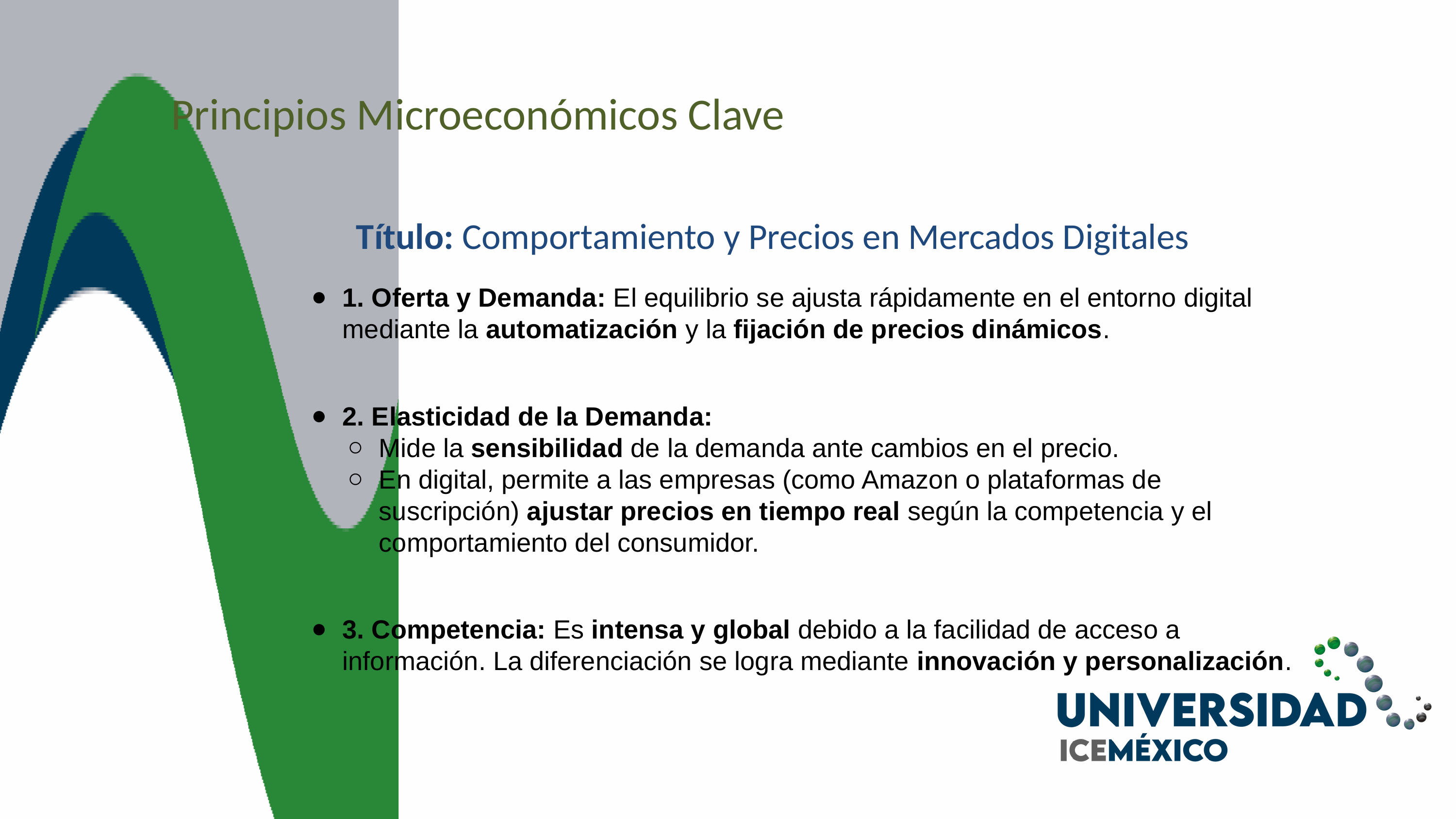

Principios Microeconómicos Clave
Título: Comportamiento y Precios en Mercados Digitales

1. Oferta y Demanda: El equilibrio se ajusta rápidamente en el entorno digital mediante la automatización y la fijación de precios dinámicos.

2. Elasticidad de la Demanda:
Mide la sensibilidad de la demanda ante cambios en el precio.
En digital, permite a las empresas (como Amazon o plataformas de suscripción) ajustar precios en tiempo real según la competencia y el comportamiento del consumidor.

3. Competencia: Es intensa y global debido a la facilidad de acceso a información. La diferenciación se logra mediante innovación y personalización.